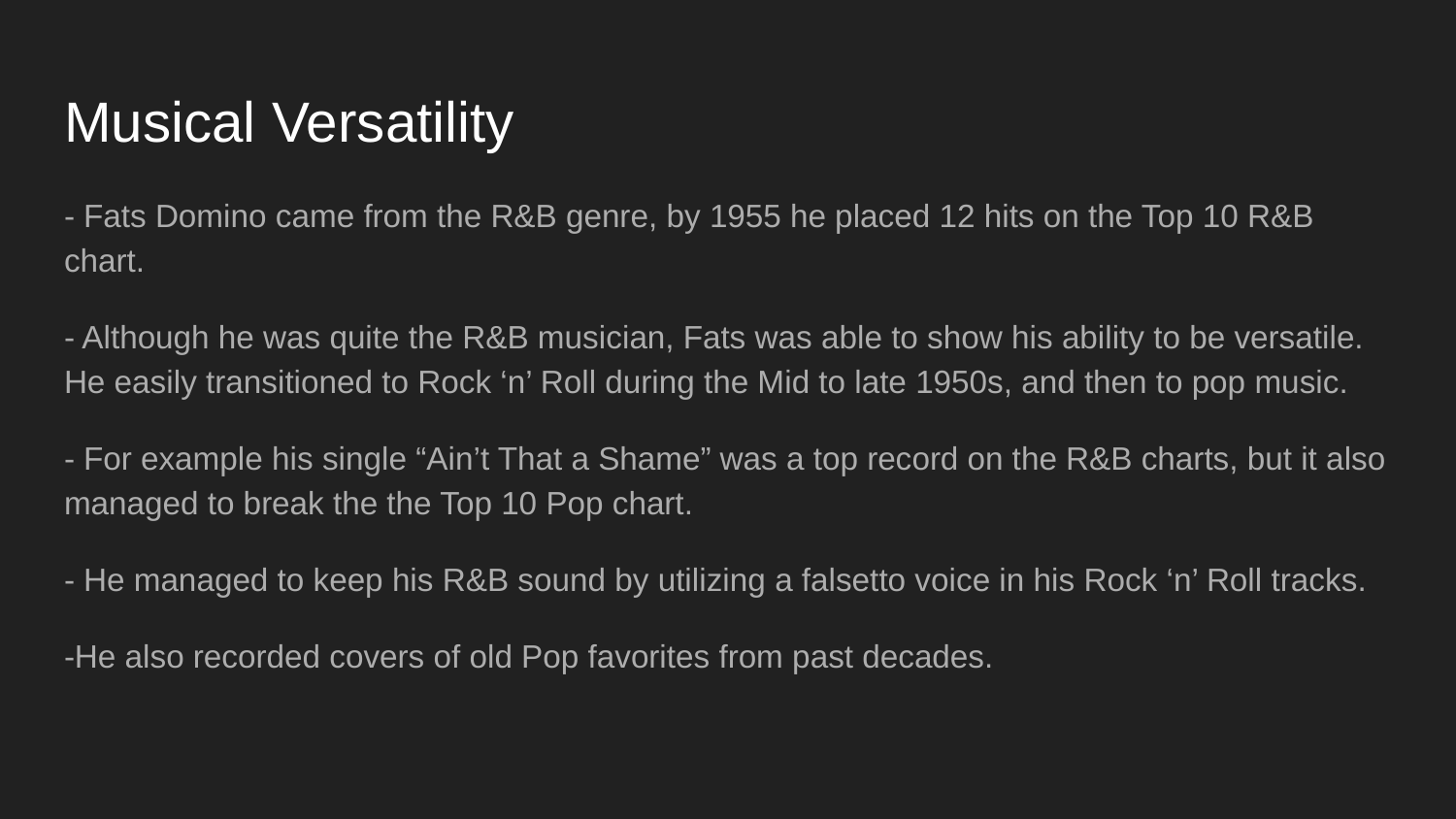

# Musical Versatility
- Fats Domino came from the R&B genre, by 1955 he placed 12 hits on the Top 10 R&B chart.
- Although he was quite the R&B musician, Fats was able to show his ability to be versatile. He easily transitioned to Rock ‘n’ Roll during the Mid to late 1950s, and then to pop music.
- For example his single “Ain’t That a Shame” was a top record on the R&B charts, but it also managed to break the the Top 10 Pop chart.
- He managed to keep his R&B sound by utilizing a falsetto voice in his Rock ‘n’ Roll tracks.
-He also recorded covers of old Pop favorites from past decades.